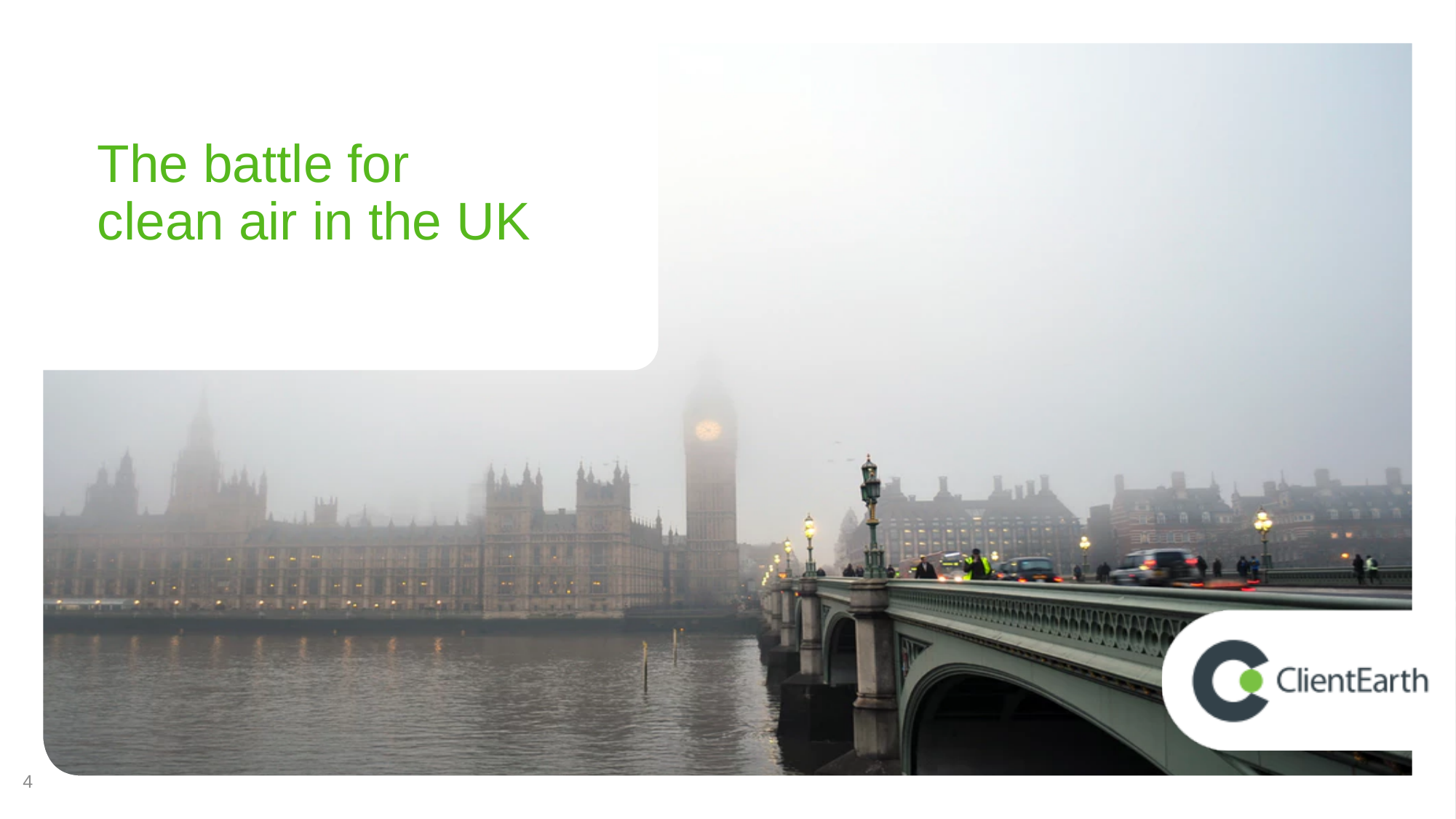

# The battle for clean air in the UK
4